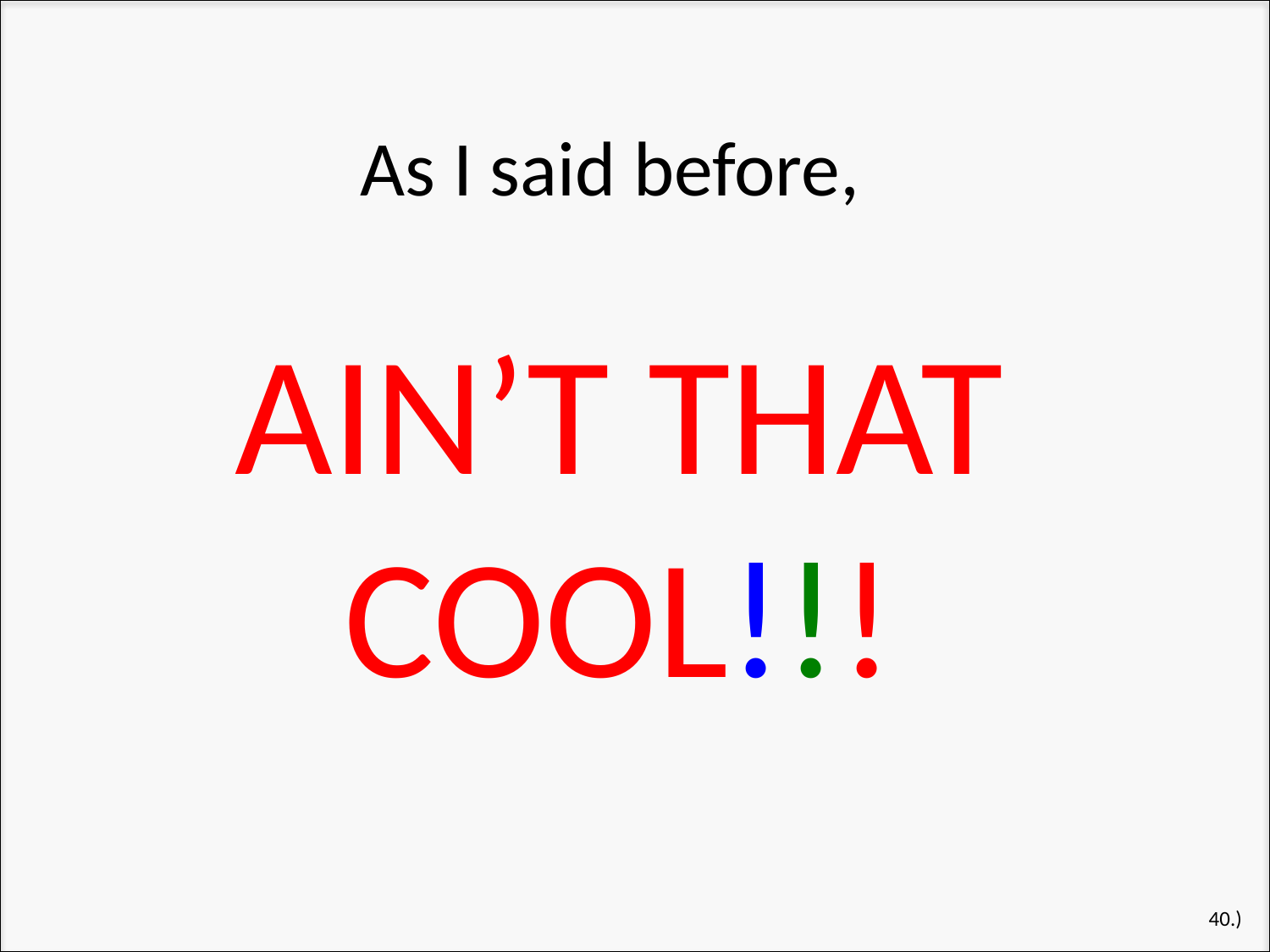

As I said before,

AIN’T THAT COOL!!!
40.)